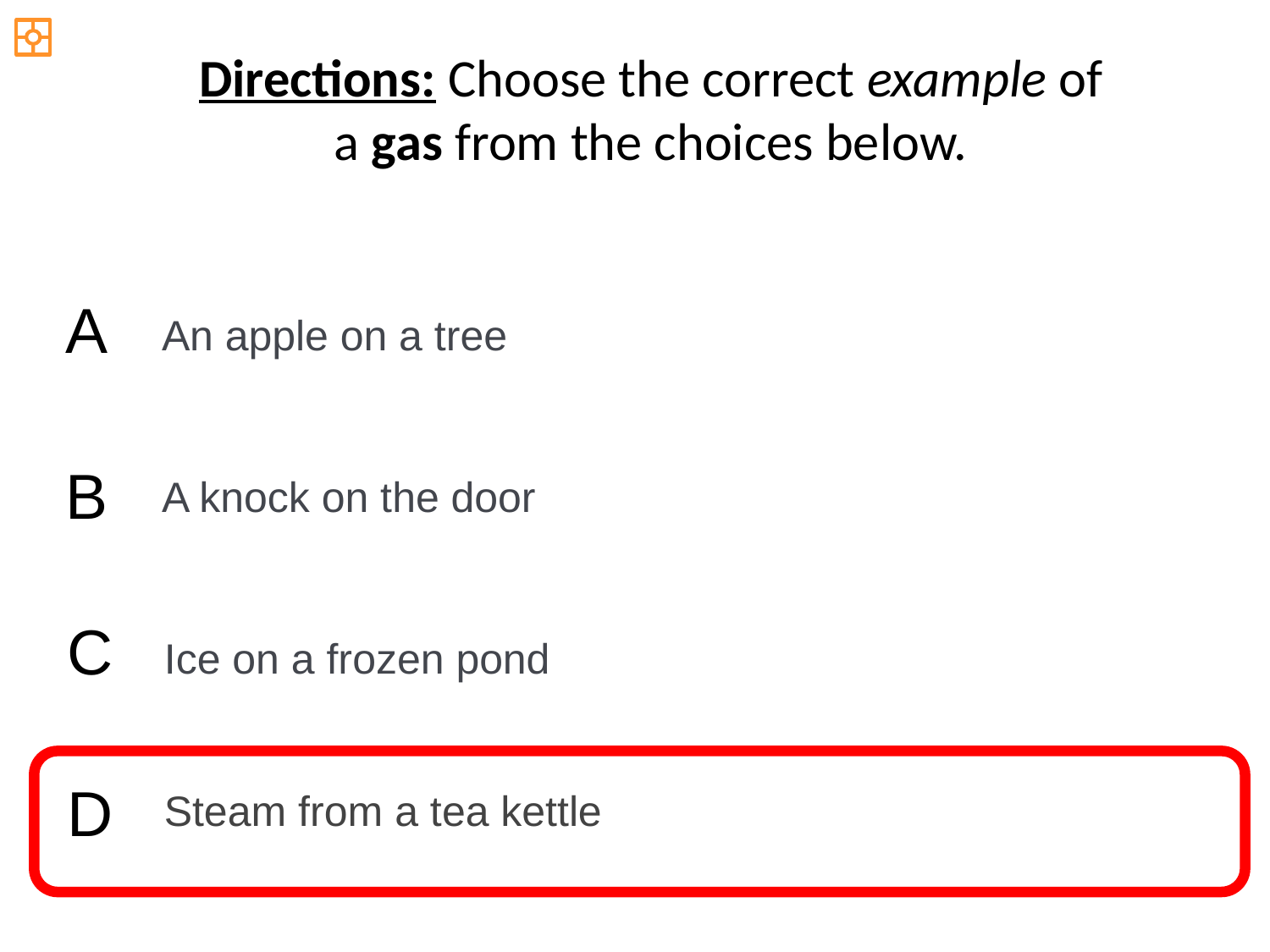

Directions: Choose the correct example of
a gas from the choices below.
A

An apple on a tree
B
A knock on the door
C
Ice on a frozen pond

D
Steam from a tea kettle